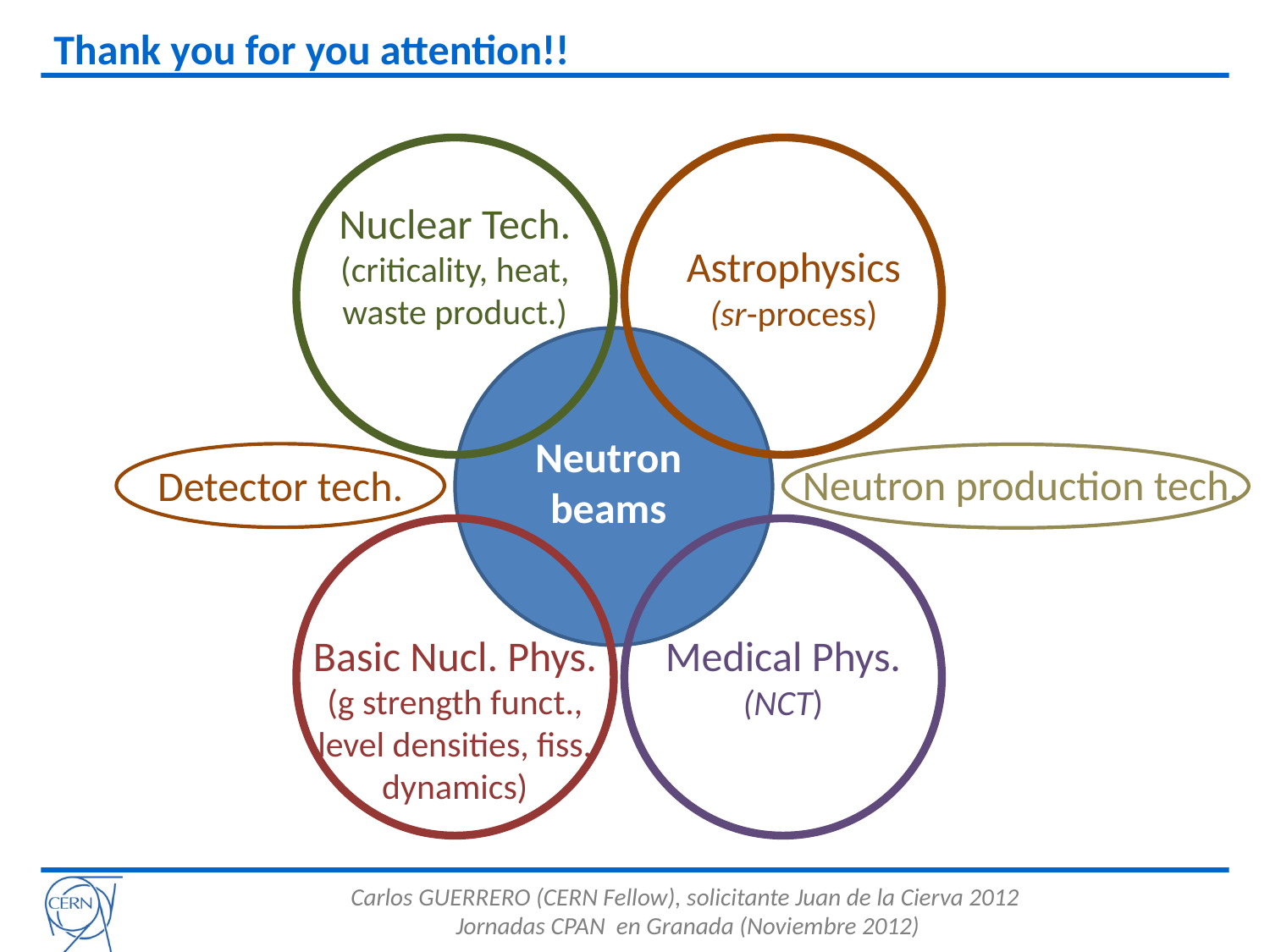

Thank you for you attention!!

Nuclear Tech.
(criticality, heat, waste product.)

Astrophysics
(sr-process)

Neutron beams

Detector tech.

Neutron production tech.

Basic Nucl. Phys.
(g strength funct., level densities, fiss. dynamics)

Medical Phys.
(NCT)